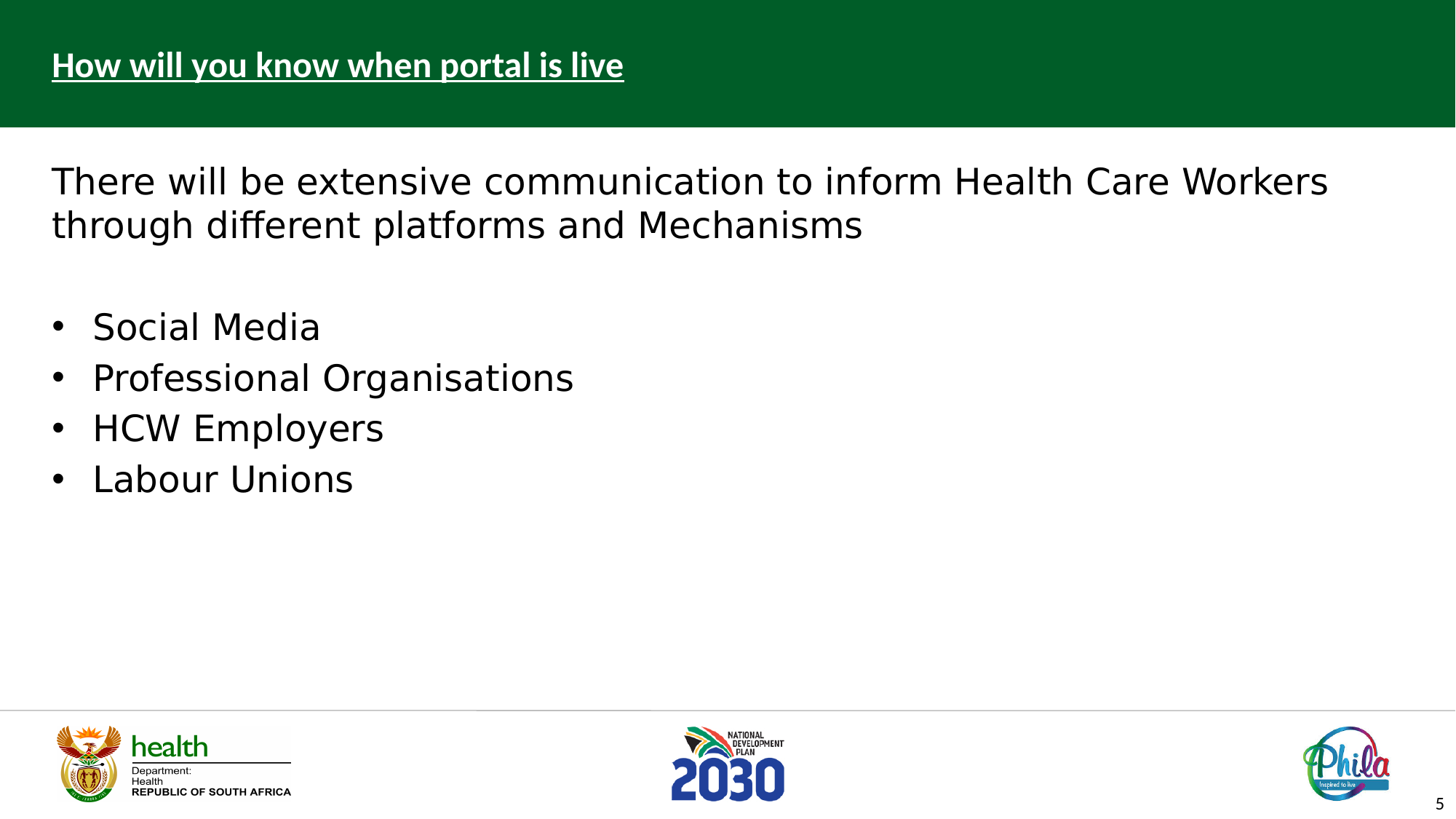

# How will you know when portal is live
There will be extensive communication to inform Health Care Workers through different platforms and Mechanisms

Social Media
Professional Organisations
HCW Employers
Labour Unions